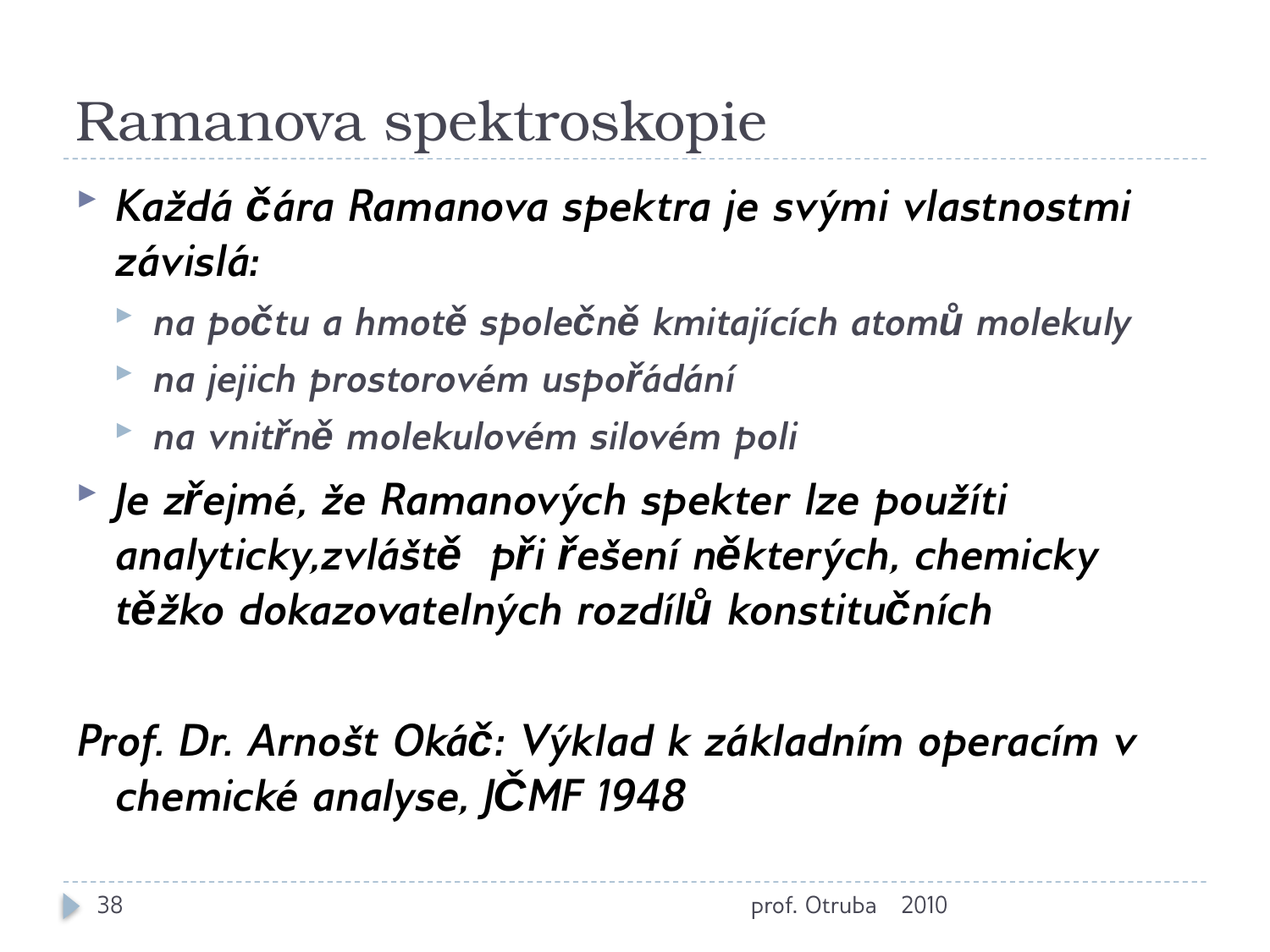

# Ramanova spektroskopie
Každá čára Ramanova spektra je svými vlastnostmi závislá:
na počtu a hmotě společně kmitajících atomů molekuly
na jejich prostorovém uspořádání
na vnitřně molekulovém silovém poli
Je zřejmé, že Ramanových spekter lze použíti analyticky,zvláště  při řešení některých, chemicky těžko dokazovatelných rozdílů konstitučních

Prof. Dr. Arnošt Okáč: Výklad k základním operacím v chemické analyse, JČMF 1948

38
prof. Otruba
2010